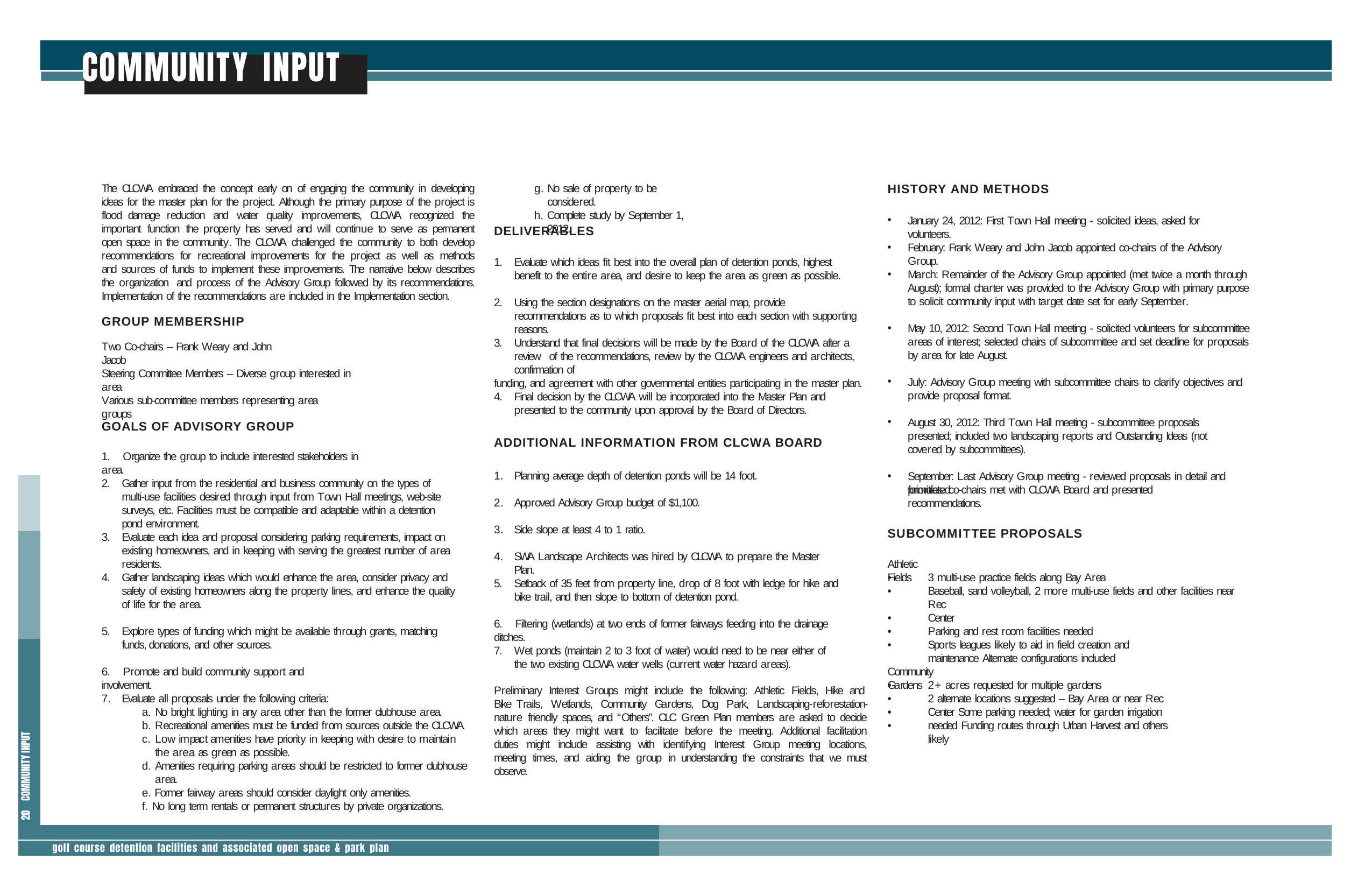

# COMMUNITY  INPUT

HISTORY AND METHODS
The CLCWA embraced the concept early on of engaging the community in developing ideas for the master plan for the project. Although the primary purpose of the project is flood damage reduction and water quality improvements, CLCWA recognized the important function the property has served and will continue to serve as permanent open space in the community. The CLCWA challenged the community to both develop recommendations for recreational improvements for the project as well as methods and sources of funds to implement these improvements. The narrative below describes the organization  and process of the Advisory Group followed by its recommendations. Implementation of the recommendations are included in the Implementation section.
No sale of property to be considered.
Complete study by September 1, 2012.
January 24, 2012: First Town Hall meeting - solicited ideas, asked for volunteers.
DELIVERABLES
February: Frank Weary and John Jacob appointed co-chairs of the Advisory Group.
1.	Evaluate which ideas fit best into the overall plan of detention ponds, highest benefit to the entire area, and desire to keep the area as green as possible.
March: Remainder of the Advisory Group appointed (met twice a month through August); formal charter was provided to the Advisory Group with primary purpose to solicit community input with target date set for early September.
2.	Using the section designations on the master aerial map, provide recommendations as to which proposals fit best into each section with supporting reasons.
GROUP MEMBERSHIP
May 10, 2012: Second Town Hall meeting - solicited volunteers for subcommittee areas of interest; selected chairs of subcommittee and set deadline for proposals by area for late August.
3.	Understand that final decisions will be made by the Board of the CLCWA after a review   of the recommendations, review by the CLCWA engineers and architects, confirmation of
funding, and agreement with other governmental entities participating in the master plan.
Two Co-chairs – Frank Weary and John Jacob
Steering Committee Members – Diverse group interested in area
July: Advisory Group meeting with subcommittee chairs to clarify objectives and provide proposal format.
4.	Final decision by the CLCWA will be incorporated into the Master Plan and presented to the community upon approval by the Board of Directors.
Various sub-committee members representing area groups
August 30, 2012: Third Town Hall meeting - subcommittee proposals presented; included two landscaping reports and Outstanding Ideas (not covered by subcommittees).
GOALS OF ADVISORY GROUP
ADDITIONAL INFORMATION FROM CLCWA BOARD

Planning average depth of detention ponds will be 14 foot.

Approved Advisory Group budget of $1,100.

Side slope at least 4 to 1 ratio.

SWA Landscape Architects was hired by CLCWA to prepare the Master Plan.
1.	Organize the group to include interested stakeholders in area.
September: Last Advisory Group meeting - reviewed proposals in detail and formulated
|  |  |  |  |
| --- | --- | --- | --- |
|  |  |  |  |
| 20 COMMUNITY INPUT |  |  |  |
|  |  |  |  |
|  | golf course detention facilities and associated open space & park plan |  |  |
2.	Gather input from the residential and business community on the types of multi-use facilities desired through input from Town Hall meetings, web-site surveys, etc. Facilities must be compatible and adaptable within a detention pond environment.
priorities; co-chairs met with CLCWA Board and presented recommendations.
SUBCOMMITTEE PROPOSALS
3.	Evaluate each idea and proposal considering parking requirements, impact on existing homeowners, and in keeping with serving the greatest number of area residents.
Athletic Fields
•
•
3 multi-use practice fields along Bay Area
Baseball, sand volleyball, 2 more multi-use fields and other facilities near Rec
Center
Parking and rest room facilities needed
Sports leagues likely to aid in field creation and maintenance Alternate configurations included
4.	Gather landscaping ideas which would enhance the area, consider privacy and safety of existing homeowners along the property lines, and enhance the quality of life for the area.
5.	Setback of 35 feet from property line, drop of 8 foot with ledge for hike and bike trail, and then slope to bottom of detention pond.
•
•
•
6.	Filtering (wetlands) at two ends of former fairways feeding into the drainage ditches.
5.	Explore types of funding which might be available through grants, matching funds, donations, and other sources.
7.	Wet ponds (maintain 2 to 3 foot of water) would need to be near either of the two existing CLCWA water wells (current water hazard areas).
Community Gardens
6.	Promote and build community support and involvement.
•
•
•
•
2+ acres requested for multiple gardens
2 alternate locations suggested – Bay Area or near Rec Center Some parking needed; water for garden irrigation needed Funding routes through Urban Harvest and others likely
Preliminary  Interest  Groups  might  include  the  following:  Athletic  Fields,  Hike  and  Bike Trails,  Wetlands,  Community  Gardens,  Dog  Park,  Landscaping-reforestation-nature  friendly spaces, and “Others”. CLC Green Plan members are asked to decide which areas they might want to facilitate before the meeting. Additional facilitation duties might include assisting with identifying Interest Group meeting locations, meeting times, and aiding the group in understanding the constraints that we must observe.
Evaluate all proposals under the following criteria:
No bright lighting in any area other than the former clubhouse area.
Recreational amenities must be funded from sources outside the CLCWA.
Low impact amenities have priority in keeping with desire to maintain the area as green as possible.
Amenities requiring parking areas should be restricted to former clubhouse area.
Former fairway areas should consider daylight only amenities.
No long term rentals or permanent structures by private organizations.